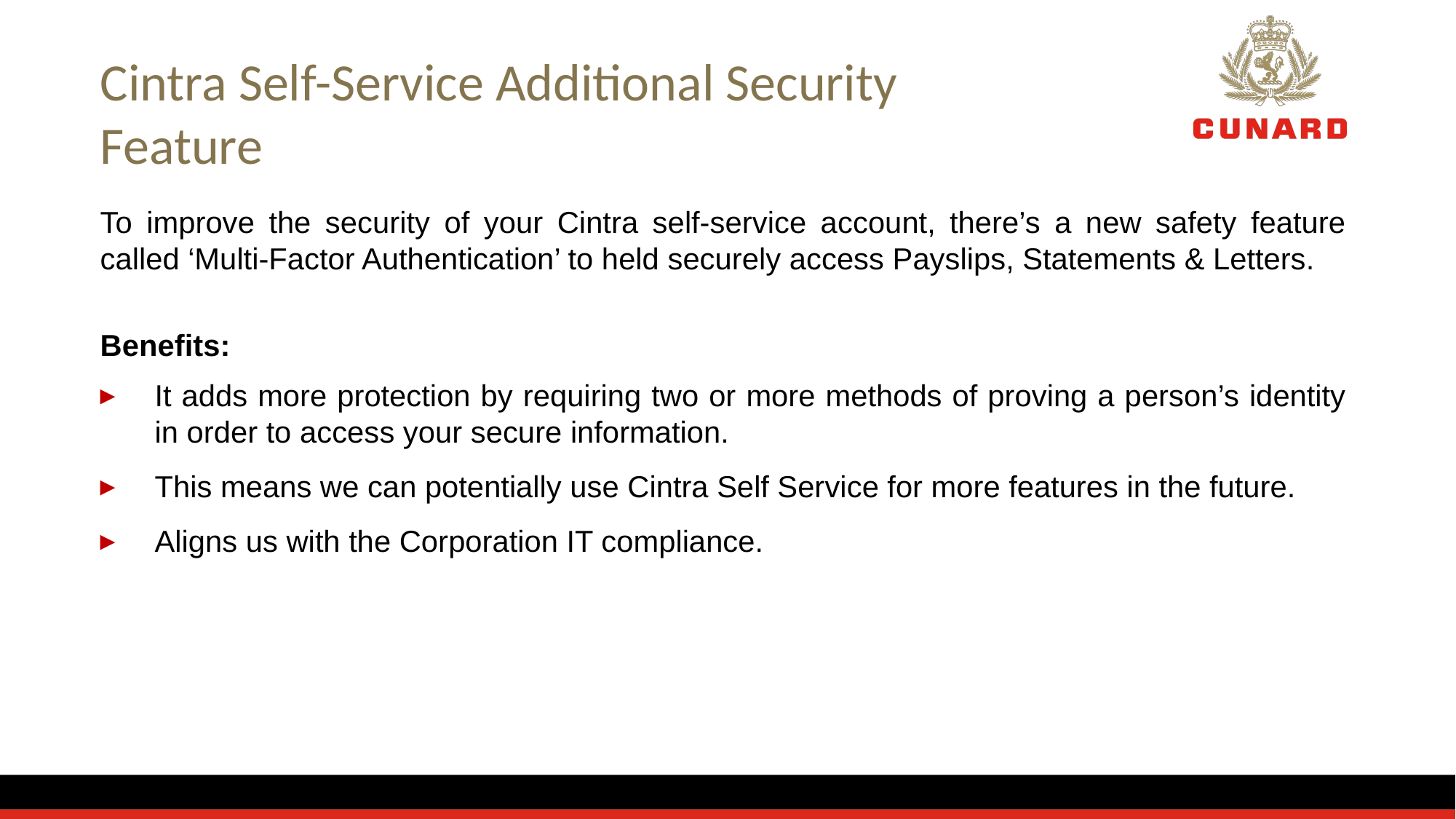

# Cintra Self-Service Additional Security Feature
To improve the security of your Cintra self-service account, there’s a new safety feature called ‘Multi-Factor Authentication’ to held securely access Payslips, Statements & Letters.

Benefits:
It adds more protection by requiring two or more methods of proving a person’s identity in order to access your secure information.
This means we can potentially use Cintra Self Service for more features in the future.
Aligns us with the Corporation IT compliance.